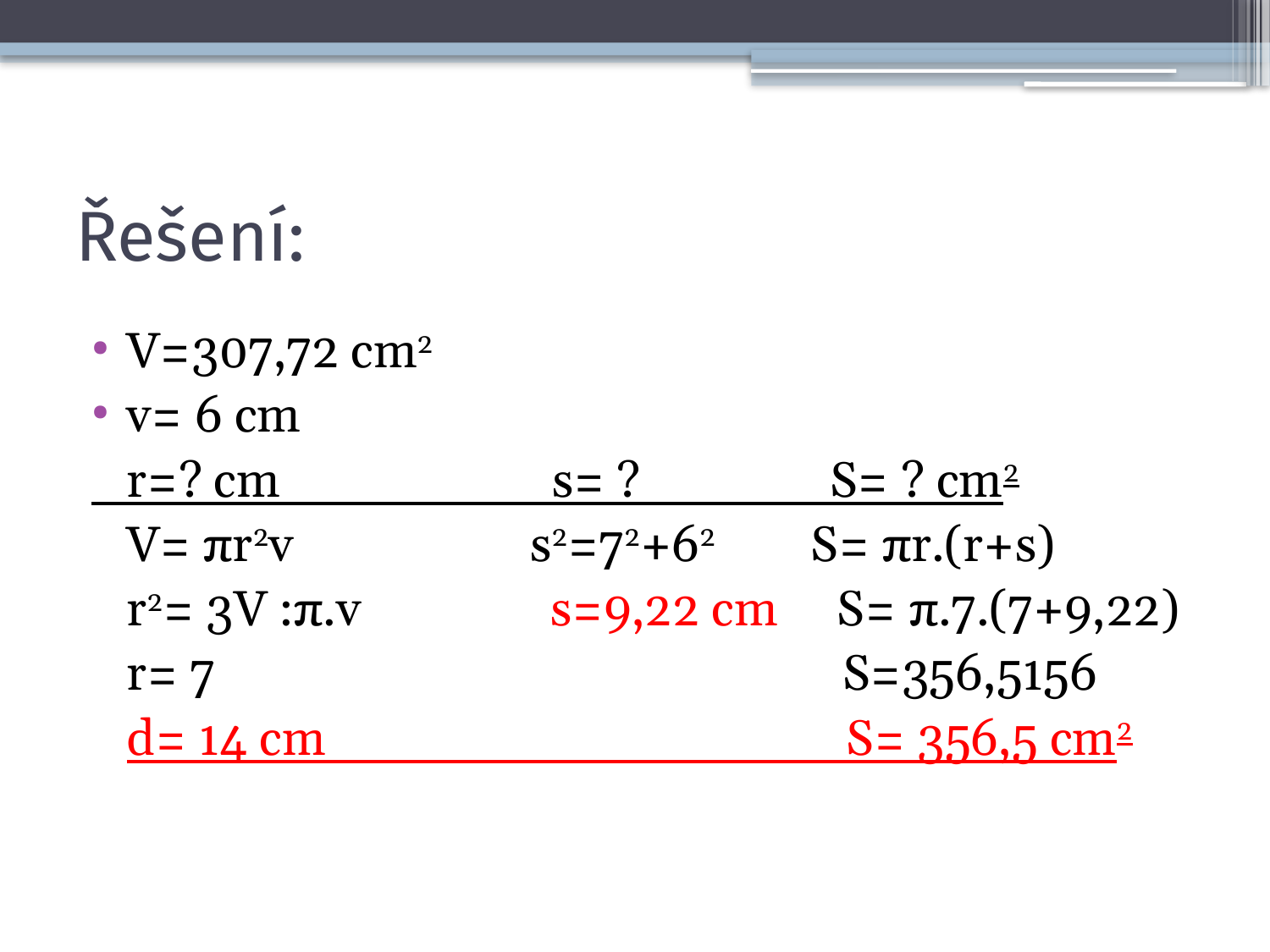

Řešení:
V=307,72 cm2
v= 6 cm
   r=? cm                       s= ?                S= ? cm2
   V= πr2v                    s2=72+62        S= πr.(r+s)
   r2= 3V :π.v                s=9,22 cm     S= π.7.(7+9,22)
   r= 7                                                     S=356,5156
   d= 14 cm                                            S= 356,5 cm2